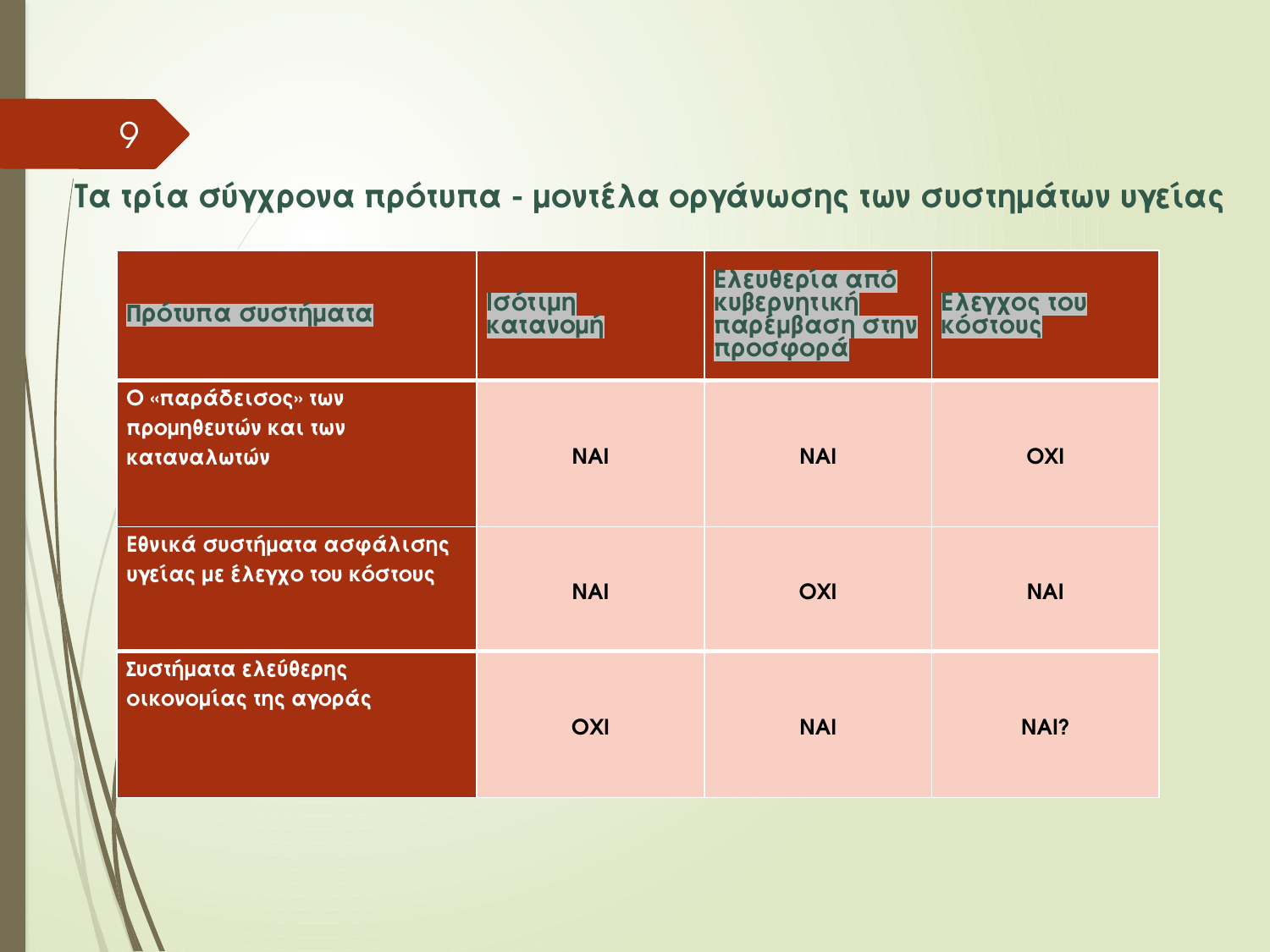

9
Τα τρία σύγχρονα πρότυπα - μοντέλα οργάνωσης των συστημάτων υγείας
| Πρότυπα συστήματα | Ισότιμη κατανομή | Ελευθερία από κυβερνητική παρέμβαση στην προσφορά | Έλεγχος του κόστους |
| --- | --- | --- | --- |
| Ο «παράδεισος» των προμηθευτών και των καταναλωτών | ΝΑΙ | ΝΑΙ | ΟΧΙ |
| Εθνικά συστήματα ασφάλισης υγείας με έλεγχο του κόστους | ΝΑΙ | ΟΧΙ | ΝΑΙ |
| Συστήματα ελεύθερης οικονομίας της αγοράς | ΟΧΙ | ΝΑΙ | ΝΑΙ? |